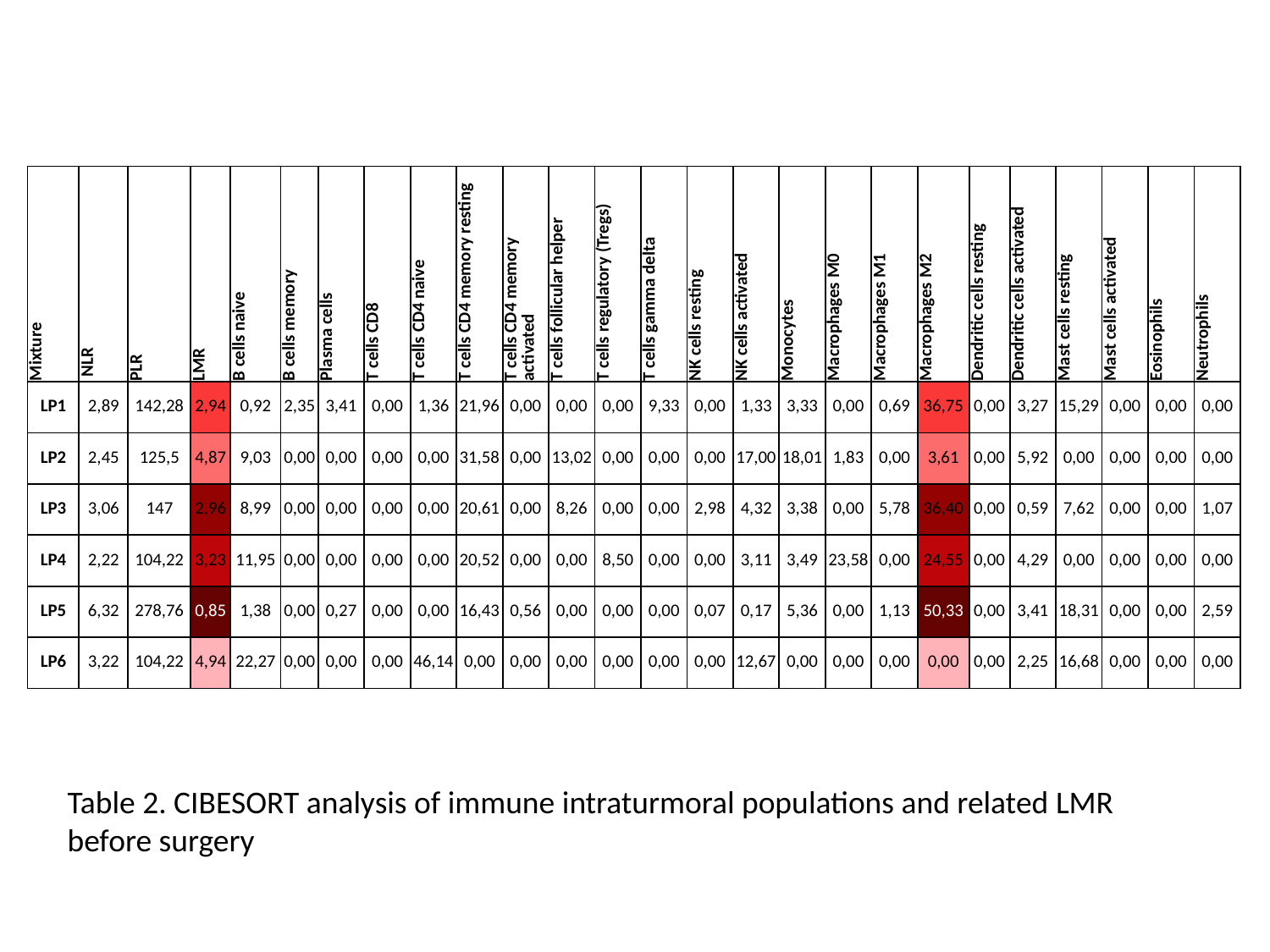

| Mixture | NLR | PLR | LMR | B cells naive | B cells memory | Plasma cells | T cells CD8 | T cells CD4 naive | T cells CD4 memory resting | T cells CD4 memory activated | T cells follicular helper | T cells regulatory (Tregs) | T cells gamma delta | NK cells resting | NK cells activated | Monocytes | Macrophages M0 | Macrophages M1 | Macrophages M2 | Dendritic cells resting | Dendritic cells activated | Mast cells resting | Mast cells activated | Eosinophils | Neutrophils |
| --- | --- | --- | --- | --- | --- | --- | --- | --- | --- | --- | --- | --- | --- | --- | --- | --- | --- | --- | --- | --- | --- | --- | --- | --- | --- |
| LP1 | 2,89 | 142,28 | 2,94 | 0,92 | 2,35 | 3,41 | 0,00 | 1,36 | 21,96 | 0,00 | 0,00 | 0,00 | 9,33 | 0,00 | 1,33 | 3,33 | 0,00 | 0,69 | 36,75 | 0,00 | 3,27 | 15,29 | 0,00 | 0,00 | 0,00 |
| LP2 | 2,45 | 125,5 | 4,87 | 9,03 | 0,00 | 0,00 | 0,00 | 0,00 | 31,58 | 0,00 | 13,02 | 0,00 | 0,00 | 0,00 | 17,00 | 18,01 | 1,83 | 0,00 | 3,61 | 0,00 | 5,92 | 0,00 | 0,00 | 0,00 | 0,00 |
| LP3 | 3,06 | 147 | 2,96 | 8,99 | 0,00 | 0,00 | 0,00 | 0,00 | 20,61 | 0,00 | 8,26 | 0,00 | 0,00 | 2,98 | 4,32 | 3,38 | 0,00 | 5,78 | 36,40 | 0,00 | 0,59 | 7,62 | 0,00 | 0,00 | 1,07 |
| LP4 | 2,22 | 104,22 | 3,23 | 11,95 | 0,00 | 0,00 | 0,00 | 0,00 | 20,52 | 0,00 | 0,00 | 8,50 | 0,00 | 0,00 | 3,11 | 3,49 | 23,58 | 0,00 | 24,55 | 0,00 | 4,29 | 0,00 | 0,00 | 0,00 | 0,00 |
| LP5 | 6,32 | 278,76 | 0,85 | 1,38 | 0,00 | 0,27 | 0,00 | 0,00 | 16,43 | 0,56 | 0,00 | 0,00 | 0,00 | 0,07 | 0,17 | 5,36 | 0,00 | 1,13 | 50,33 | 0,00 | 3,41 | 18,31 | 0,00 | 0,00 | 2,59 |
| LP6 | 3,22 | 104,22 | 4,94 | 22,27 | 0,00 | 0,00 | 0,00 | 46,14 | 0,00 | 0,00 | 0,00 | 0,00 | 0,00 | 0,00 | 12,67 | 0,00 | 0,00 | 0,00 | 0,00 | 0,00 | 2,25 | 16,68 | 0,00 | 0,00 | 0,00 |
Table 2. CIBESORT analysis of immune intraturmoral populations and related LMR before surgery